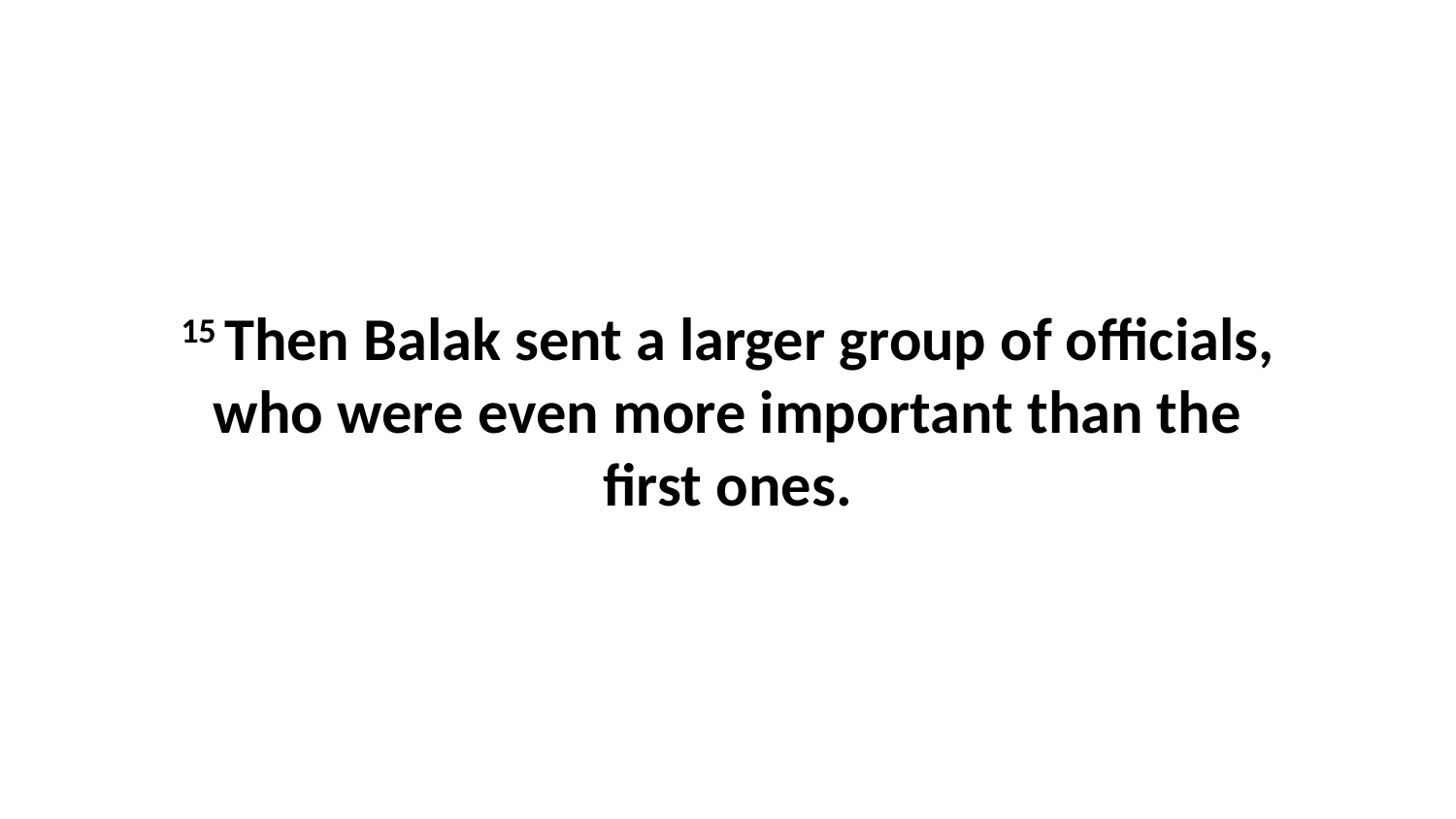

15 Then Balak sent a larger group of officials, who were even more important than the first ones.